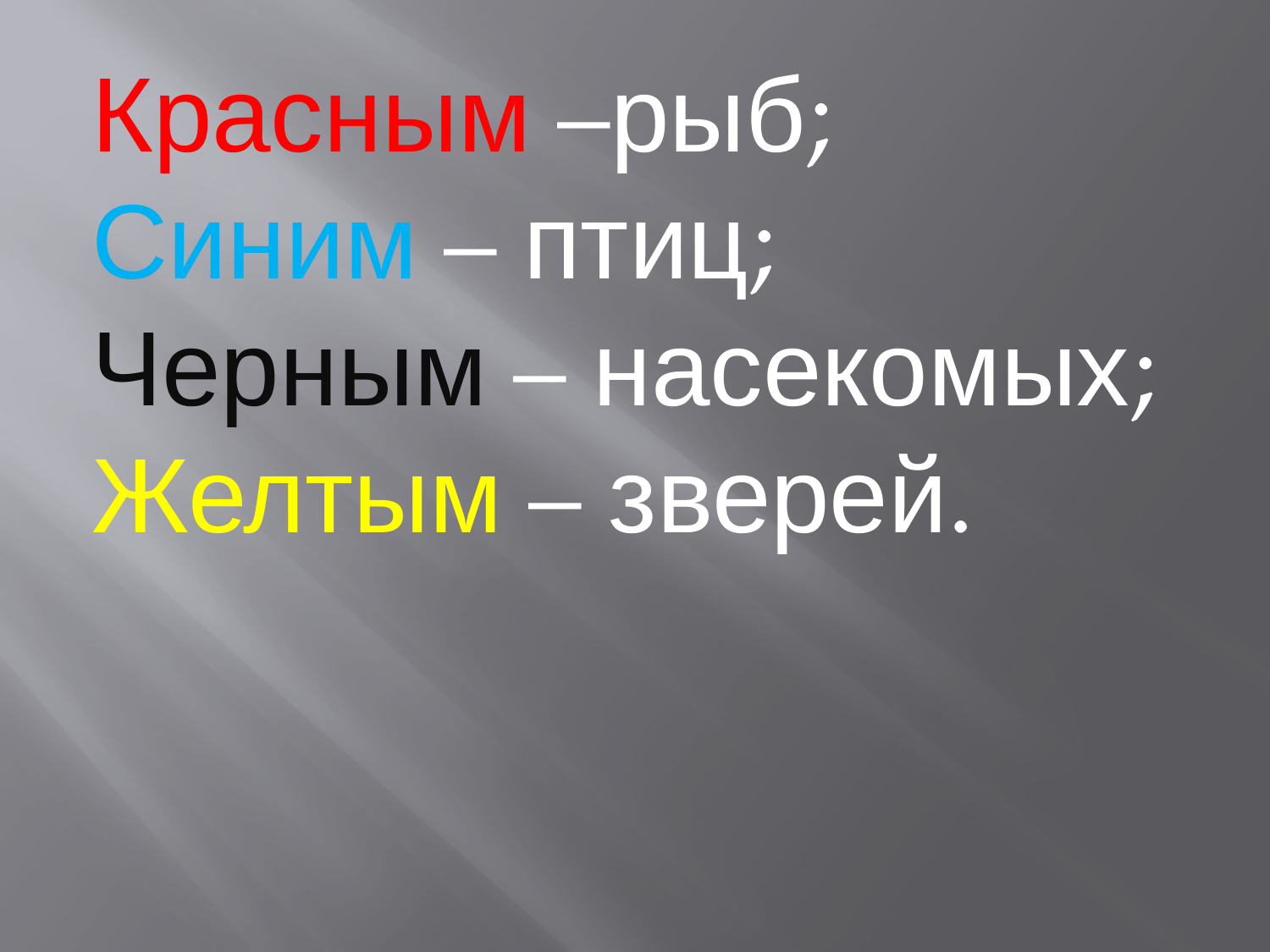

#
Красным –рыб;
Синим – птиц;
Черным – насекомых;
Желтым – зверей.